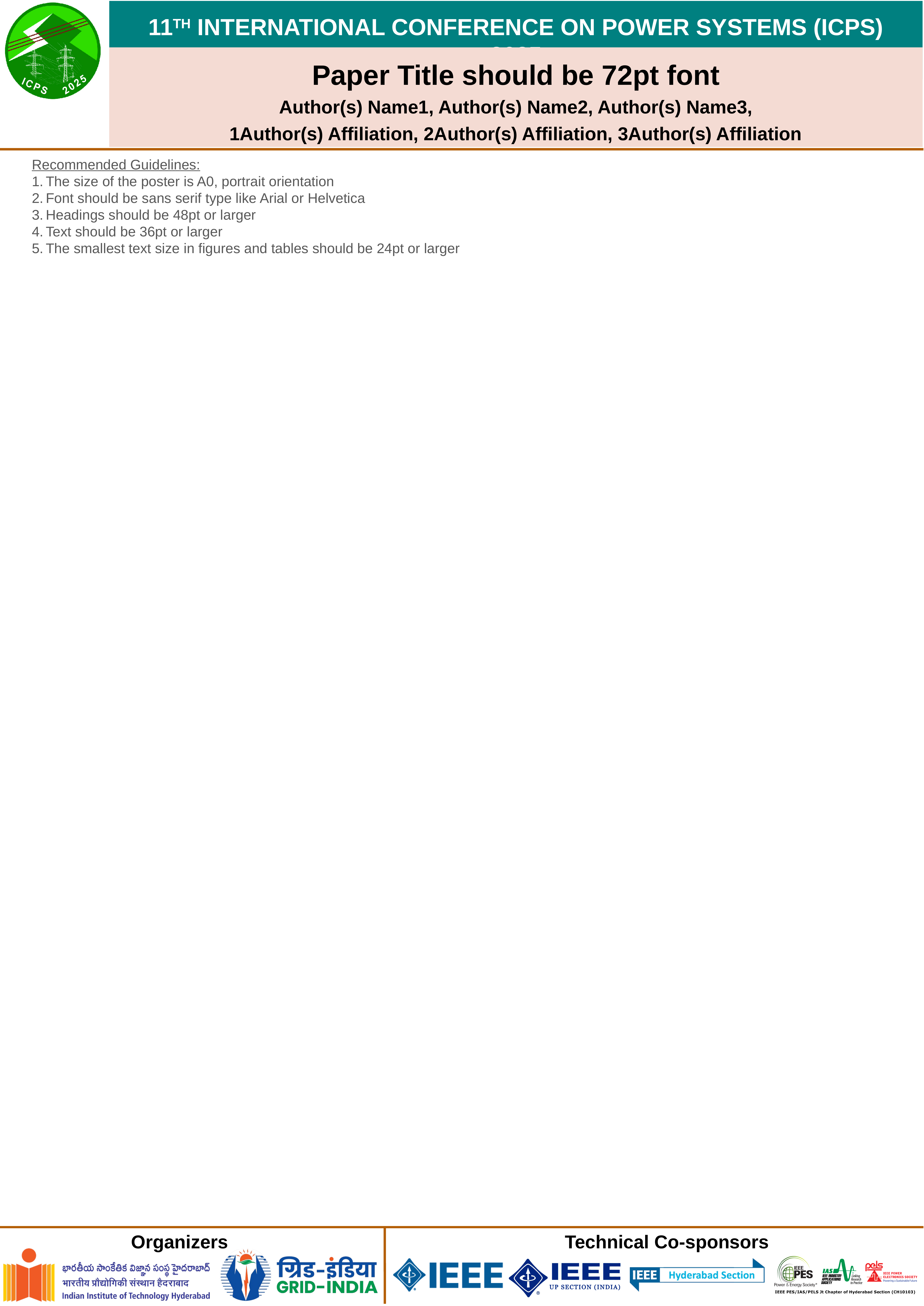

Paper Title should be 72pt font
Author(s) Name1, Author(s) Name2, Author(s) Name3,
1Author(s) Affiliation, 2Author(s) Affiliation, 3Author(s) Affiliation
Recommended Guidelines:
The size of the poster is A0, portrait orientation
Font should be sans serif type like Arial or Helvetica
Headings should be 48pt or larger
Text should be 36pt or larger
The smallest text size in figures and tables should be 24pt or larger